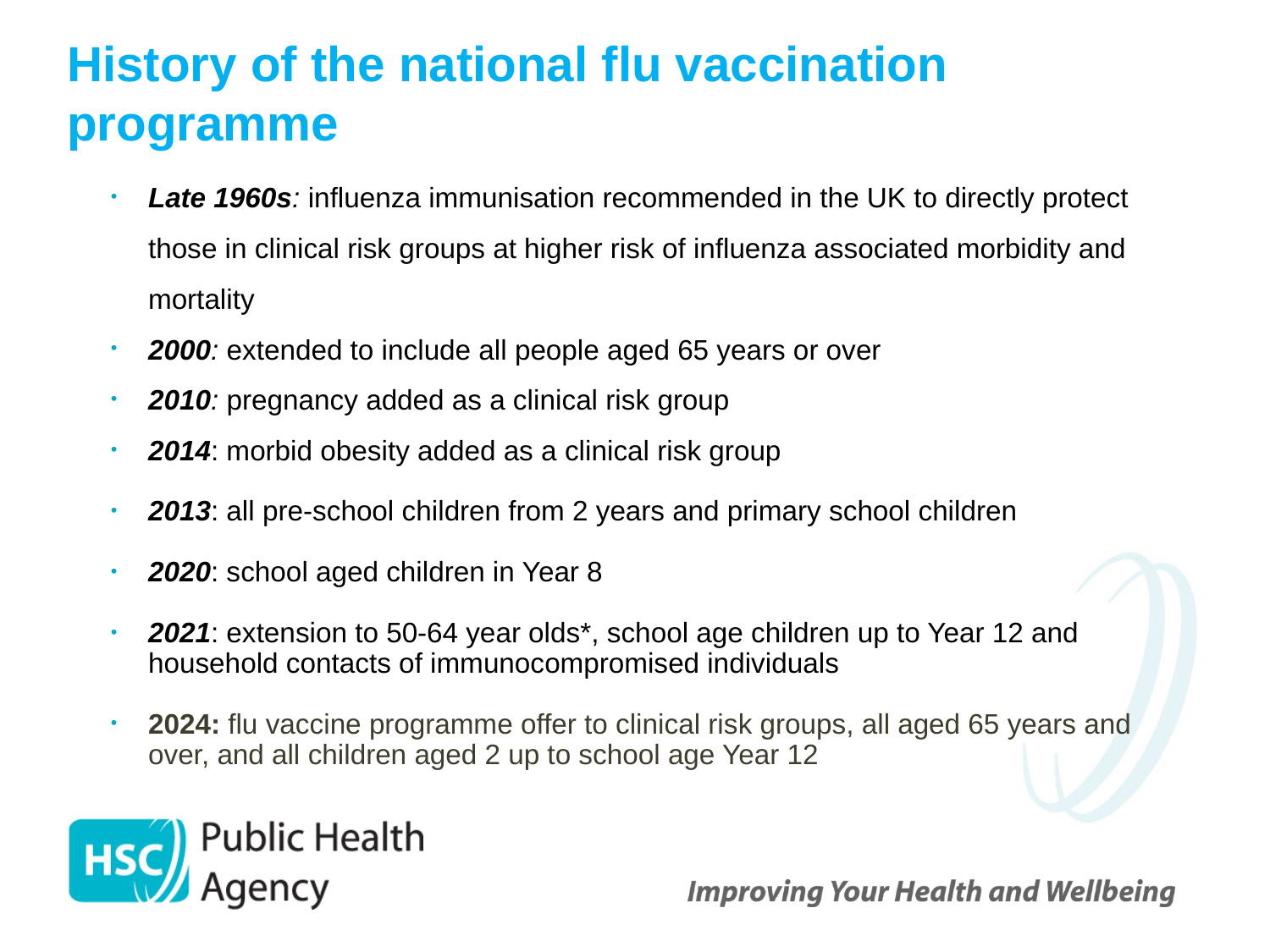

# History of the national flu vaccination programme
Late 1960s: influenza immunisation recommended in the UK to directly protect those in clinical risk groups at higher risk of influenza associated morbidity and mortality
2000: extended to include all people aged 65 years or over
2010: pregnancy added as a clinical risk group
2014: morbid obesity added as a clinical risk group

2013: all pre-school children from 2 years and primary school children

2020: school aged children in Year 8

2021: extension to 50-64 year olds*, school age children up to Year 12 and household contacts of immunocompromised individuals

2024: flu vaccine programme offer to clinical risk groups, all aged 65 years and over, and all children aged 2 up to school age Year 12